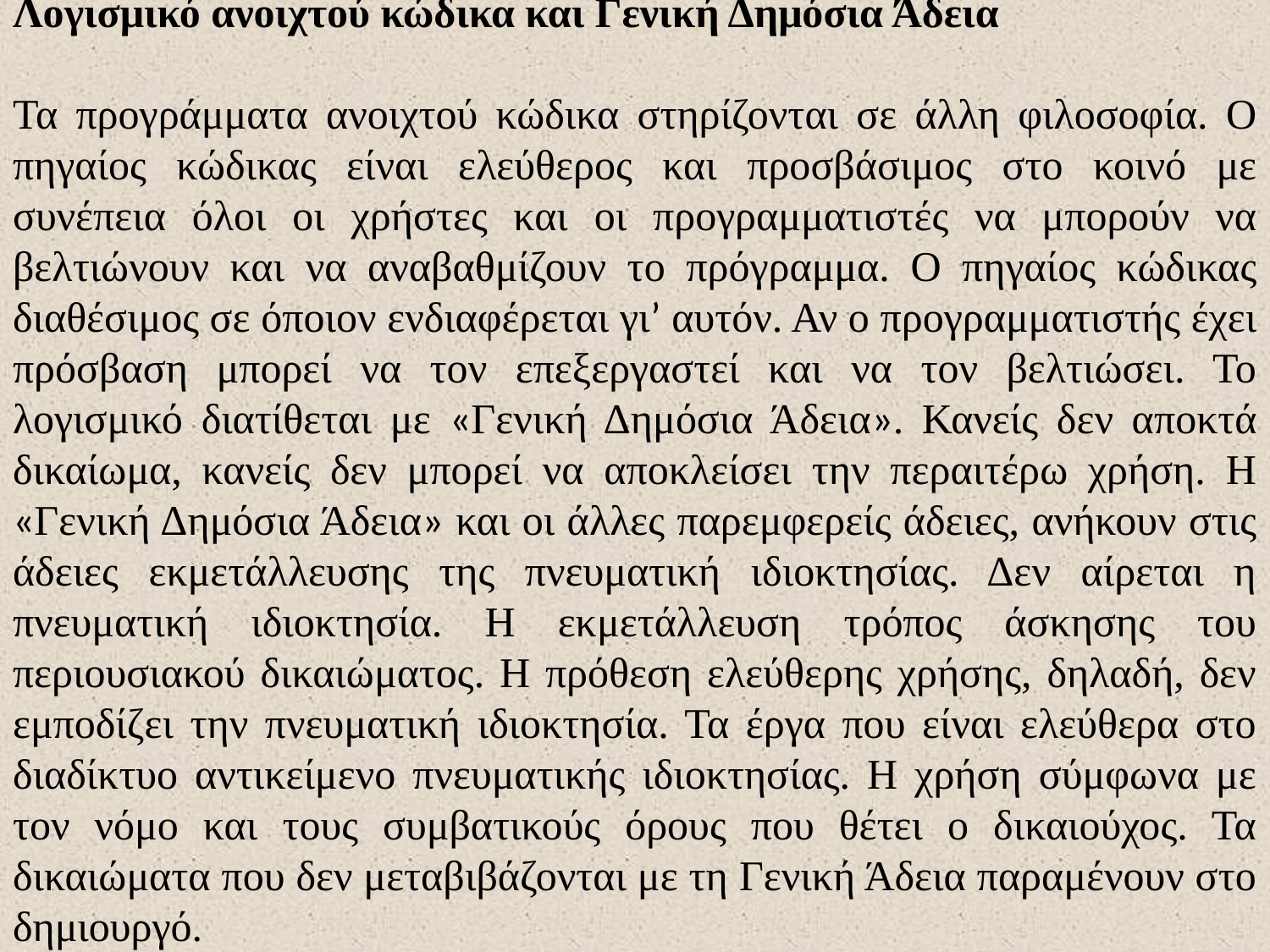

Λογισμικό ανοιχτού κώδικα και Γενική Δημόσια Άδεια

Τα προγράμματα ανοιχτού κώδικα στηρίζονται σε άλλη φιλοσοφία. Ο πηγαίος κώδικας είναι ελεύθερος και προσβάσιμος στο κοινό με συνέπεια όλοι οι χρήστες και οι προγραμματιστές να μπορούν να βελτιώνουν και να αναβαθμίζουν το πρόγραμμα. Ο πηγαίος κώδικας διαθέσιμος σε όποιον ενδιαφέρεται γι’ αυτόν. Αν ο προγραμματιστής έχει πρόσβαση μπορεί να τον επεξεργαστεί και να τον βελτιώσει. Το λογισμικό διατίθεται με «Γενική Δημόσια Άδεια». Κανείς δεν αποκτά δικαίωμα, κανείς δεν μπορεί να αποκλείσει την περαιτέρω χρήση. Η «Γενική Δημόσια Άδεια» και οι άλλες παρεμφερείς άδειες, ανήκουν στις άδειες εκμετάλλευσης της πνευματική ιδιοκτησίας. Δεν αίρεται η πνευματική ιδιοκτησία. Η εκμετάλλευση τρόπος άσκησης του περιουσιακού δικαιώματος. Η πρόθεση ελεύθερης χρήσης, δηλαδή, δεν εμποδίζει την πνευματική ιδιοκτησία. Τα έργα που είναι ελεύθερα στο διαδίκτυο αντικείμενο πνευματικής ιδιοκτησίας. Η χρήση σύμφωνα με τον νόμο και τους συμβατικούς όρους που θέτει ο δικαιούχος. Τα δικαιώματα που δεν μεταβιβάζονται με τη Γενική Άδεια παραμένουν στο δημιουργό.